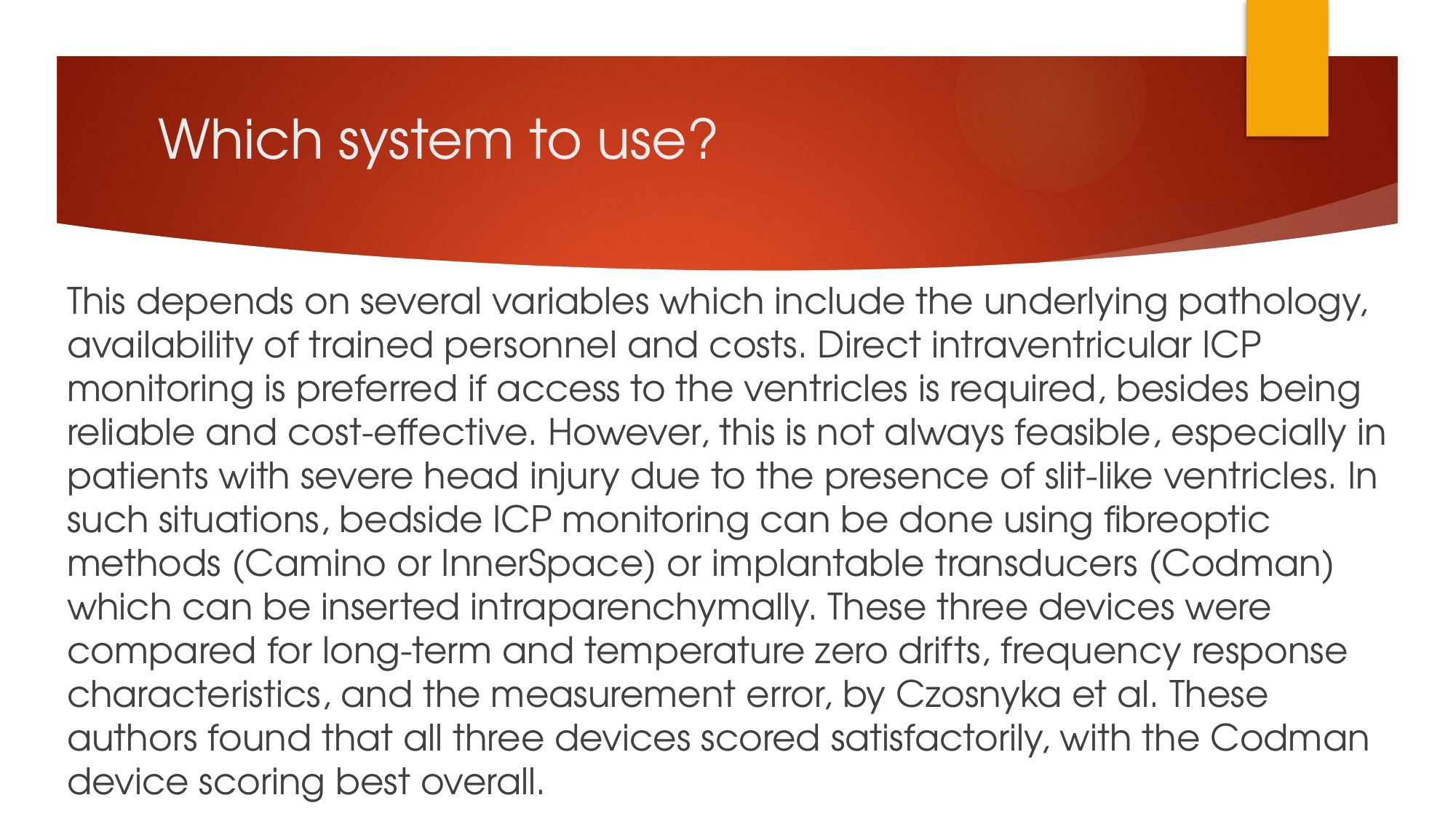

# Which system to use?
This depends on several variables which include the underlying pathology, availability of trained personnel and costs. Direct intraventricular ICP monitoring is preferred if access to the ventricles is required, besides being reliable and cost‑effective. However, this is not always feasible, especially in patients with severe head injury due to the presence of slit‑like ventricles. In such situations, bedside ICP monitoring can be done using fibreoptic methods (Camino or InnerSpace) or implantable transducers (Codman) which can be inserted intraparenchymally. These three devices were compared for long‑term and temperature zero drifts, frequency response characteristics, and the measurement error, by Czosnyka et al. These authors found that all three devices scored satisfactorily, with the Codman device scoring best overall.